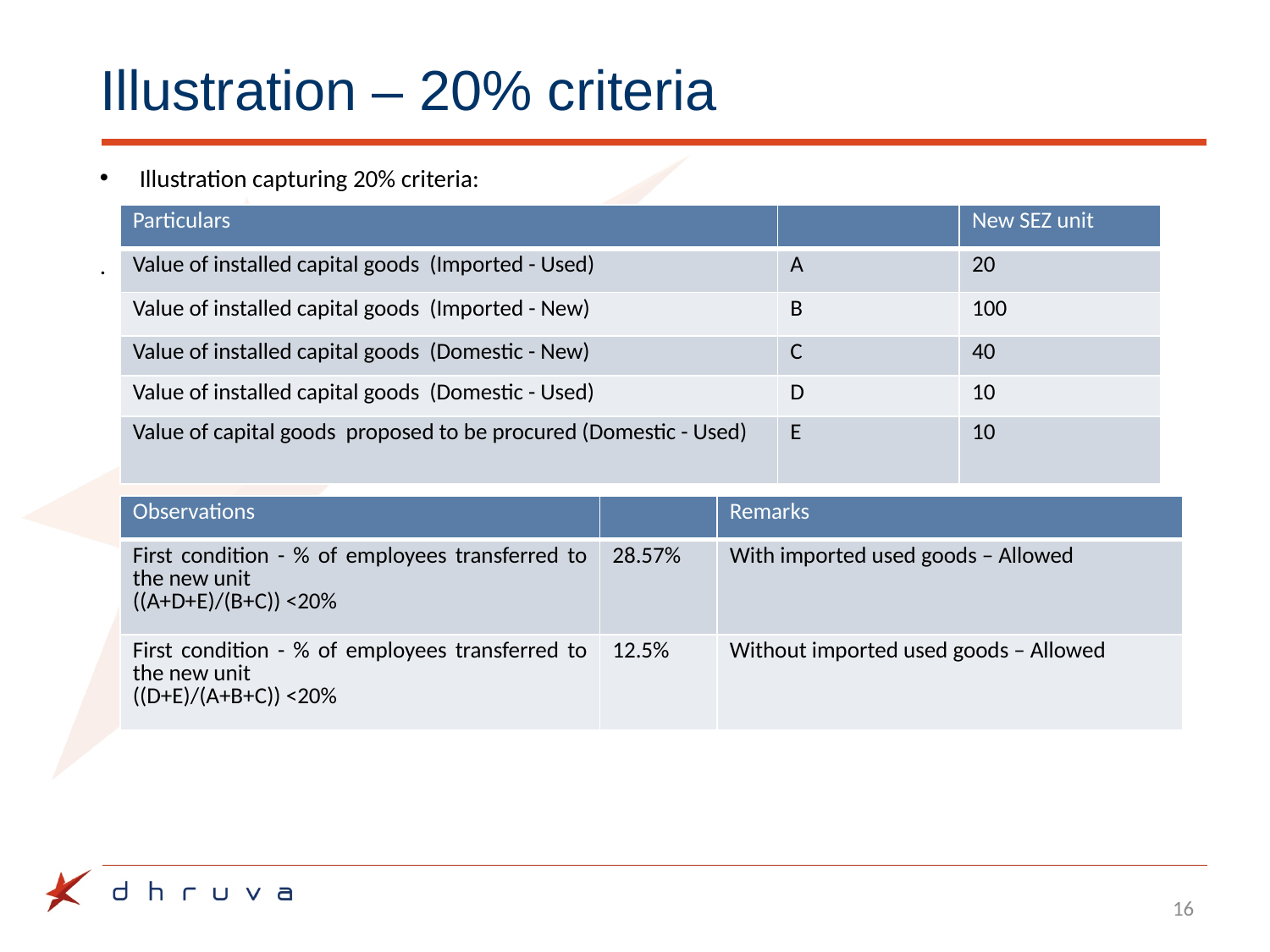

# Illustration – 20% criteria
Illustration capturing 20% criteria:

.
| Particulars |  | New SEZ unit |
| --- | --- | --- |
| Value of installed capital goods (Imported - Used) | A | 20 |
| Value of installed capital goods (Imported - New) | B | 100 |
| Value of installed capital goods (Domestic - New) | C | 40 |
| Value of installed capital goods (Domestic - Used) | D | 10 |
| Value of capital goods proposed to be procured (Domestic - Used) | E | 10 |
| Observations |  | Remarks |
| --- | --- | --- |
| First condition - % of employees transferred to the new unit ((A+D+E)/(B+C)) <20% | 28.57% | With imported used goods – Allowed |
| First condition - % of employees transferred to the new unit ((D+E)/(A+B+C)) <20% | 12.5% | Without imported used goods – Allowed |
16